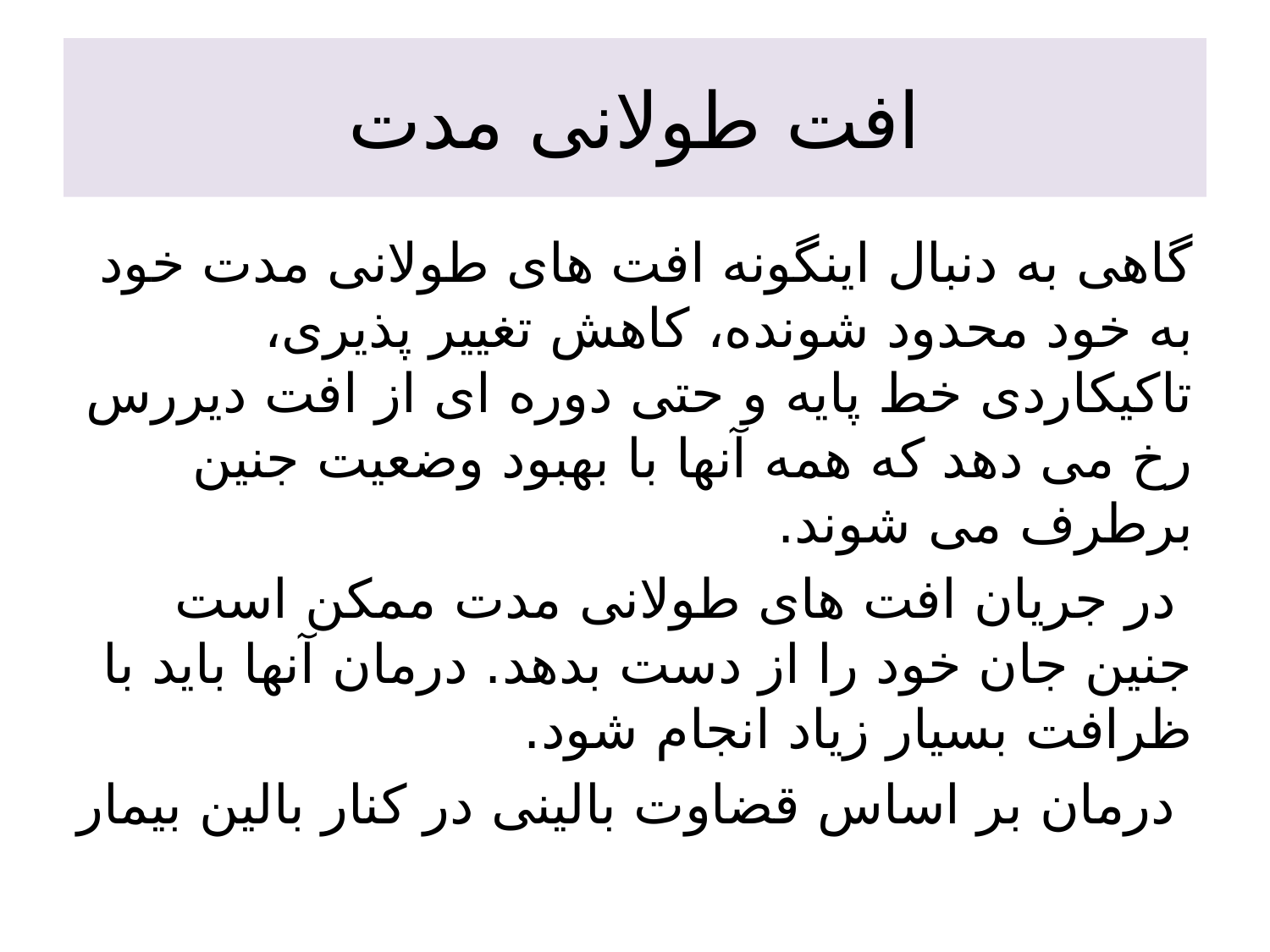

# افت طولانی مدت
گاهی به دنبال اینگونه افت های طولانی مدت خود به خود محدود شونده، کاهش تغییر پذیری، تاکیکاردی خط پایه و حتی دوره ای از افت دیررس رخ می دهد که همه آنها با بهبود وضعیت جنین برطرف می شوند.
 در جریان افت های طولانی مدت ممکن است جنین جان خود را از دست بدهد. درمان آنها باید با ظرافت بسیار زیاد انجام شود.
 درمان بر اساس قضاوت بالینی در کنار بالین بیمار